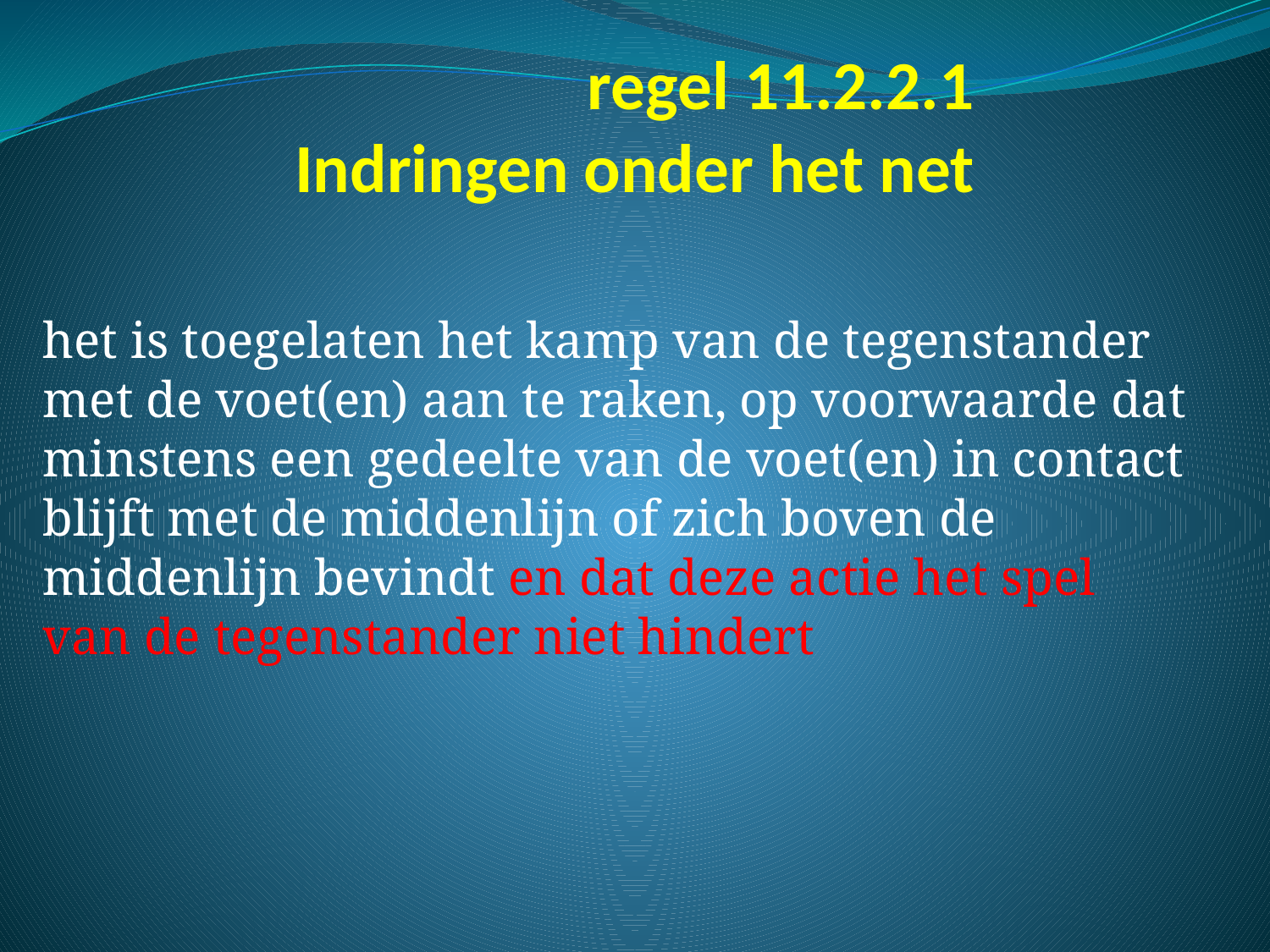

# regel 11.2.2.1 Indringen onder het net
het is toegelaten het kamp van de tegenstander met de voet(en) aan te raken, op voorwaarde dat minstens een gedeelte van de voet(en) in contact blijft met de middenlijn of zich boven de middenlijn bevindt en dat deze actie het spel van de tegenstander niet hindert